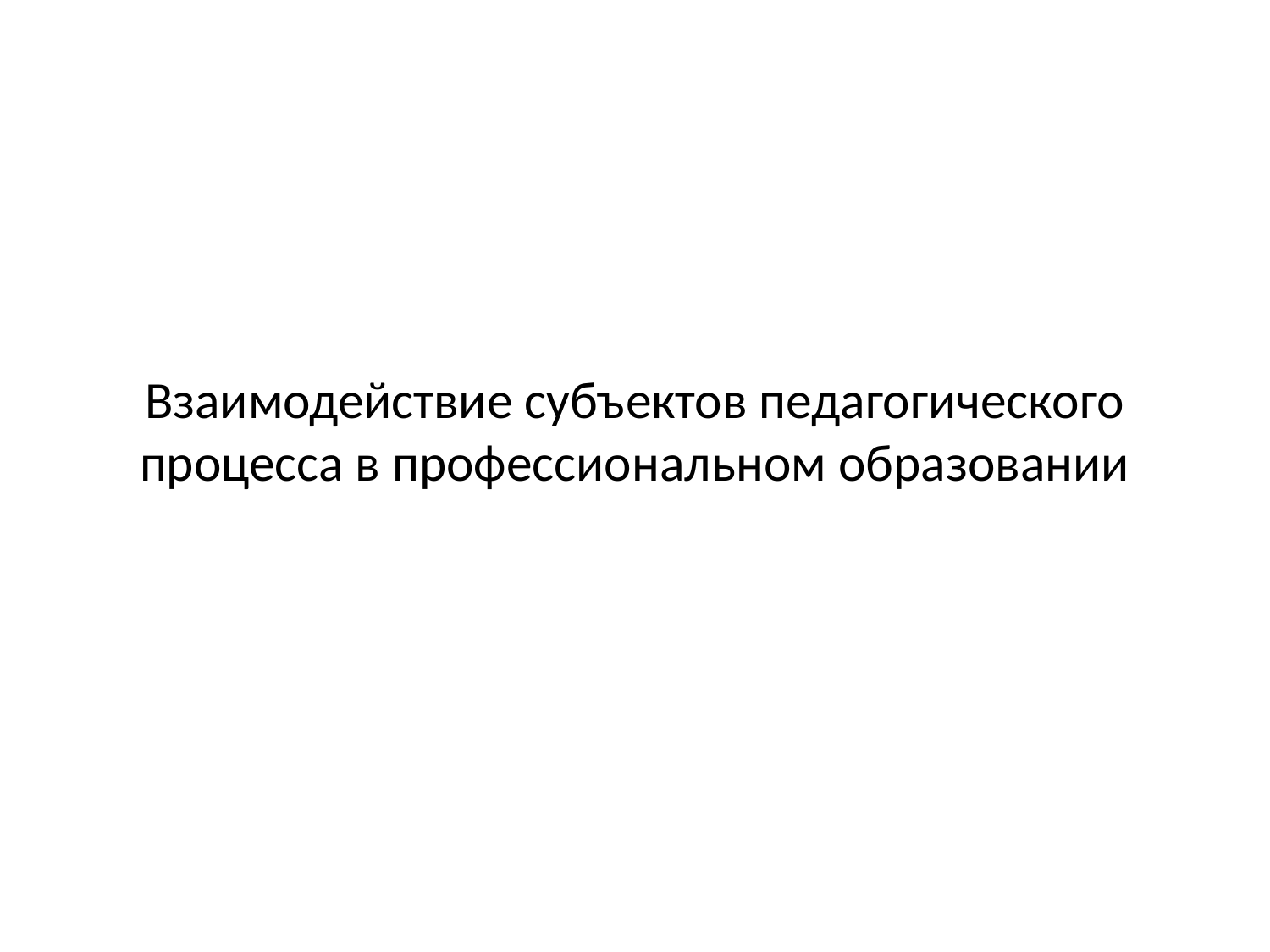

# Взаимодействие субъектов педагогического процесса в профессиональном образовании